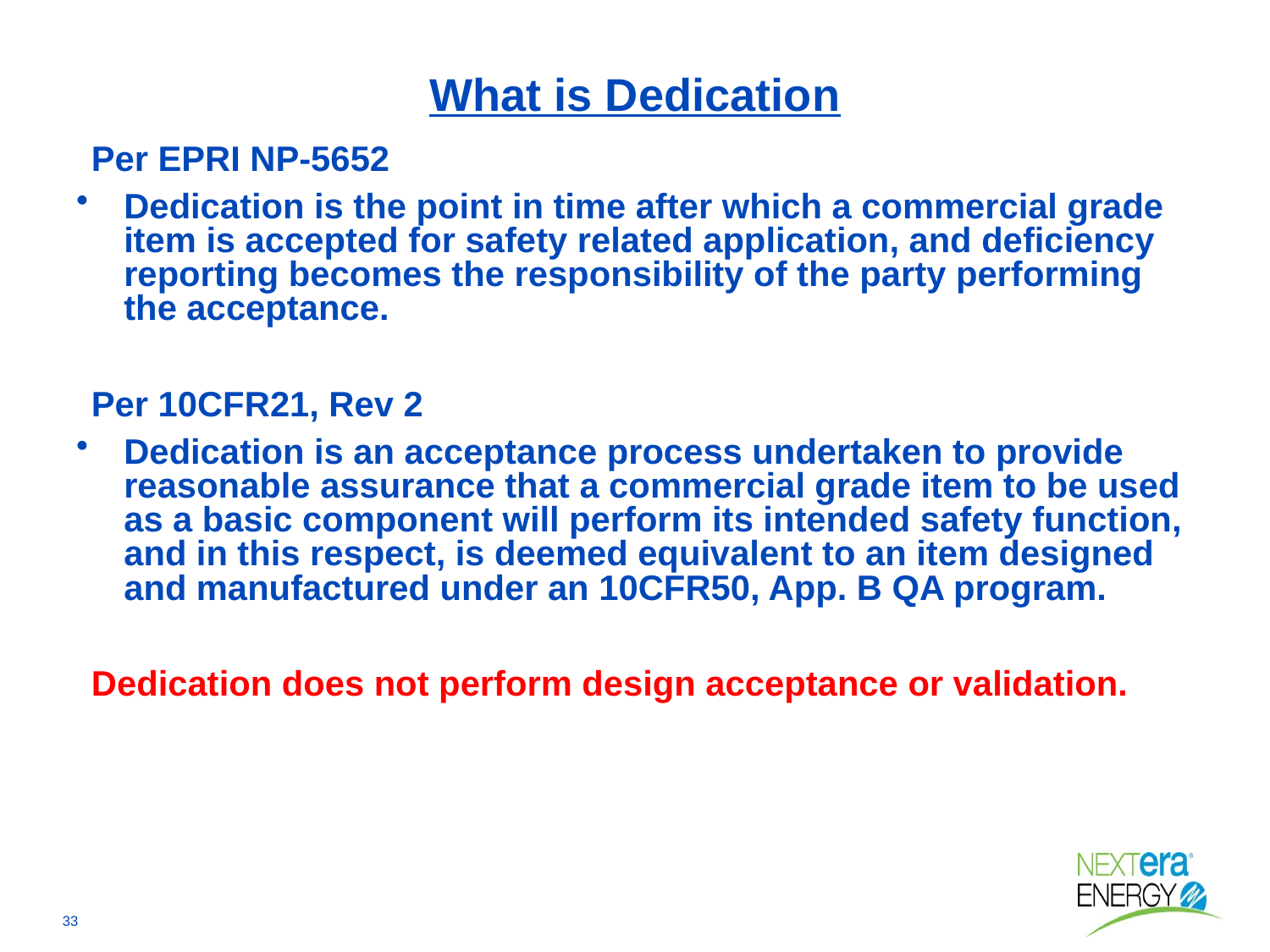

# What is Dedication
Per EPRI NP-5652
Dedication is the point in time after which a commercial grade item is accepted for safety related application, and deficiency reporting becomes the responsibility of the party performing the acceptance.

Per 10CFR21, Rev 2
Dedication is an acceptance process undertaken to provide reasonable assurance that a commercial grade item to be used as a basic component will perform its intended safety function, and in this respect, is deemed equivalent to an item designed and manufactured under an 10CFR50, App. B QA program.

Dedication does not perform design acceptance or validation.